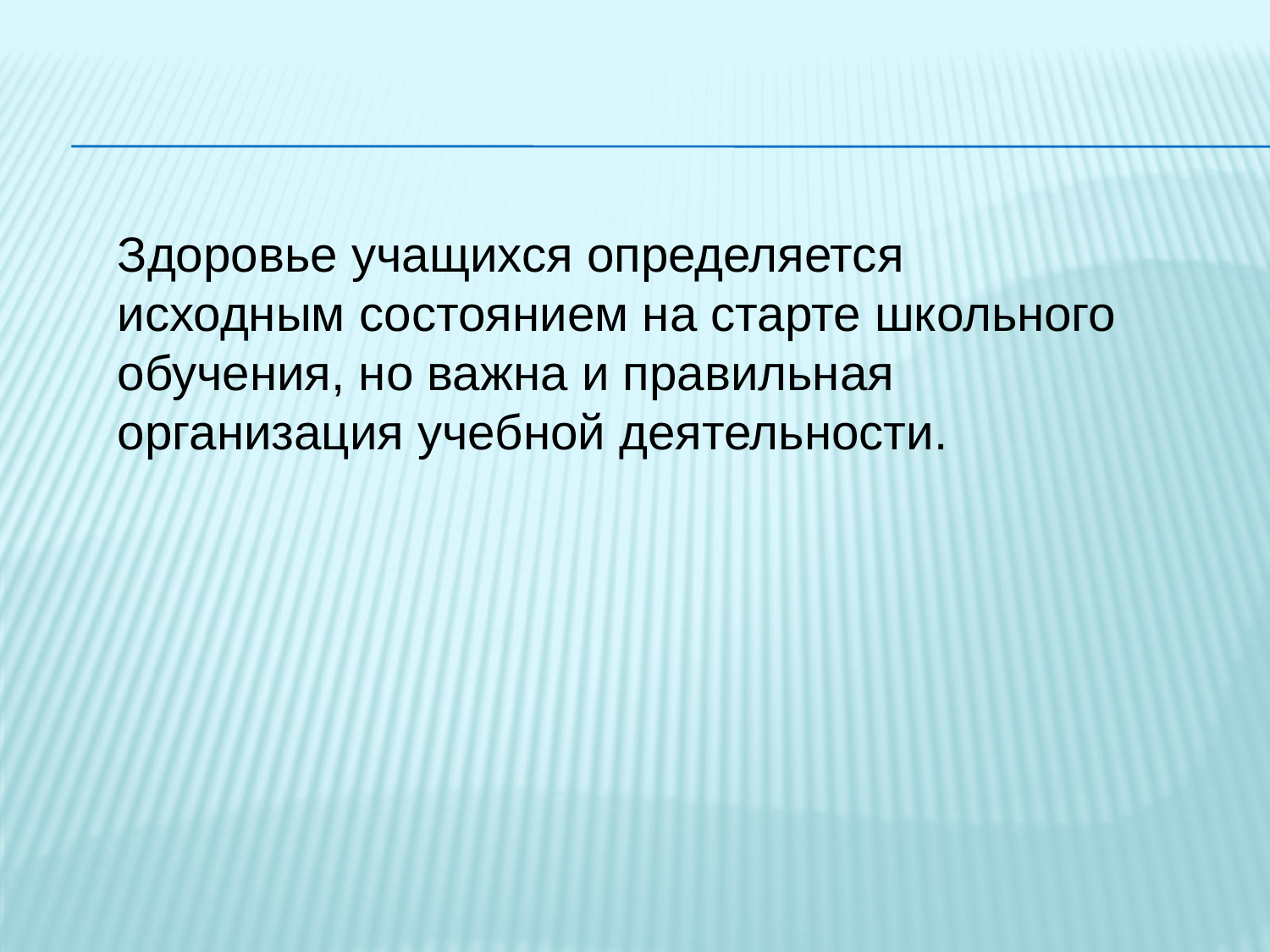

Здоровье учащихся определяется исходным состоянием на старте школьного обучения, но важна и правильная организация учебной деятельности.